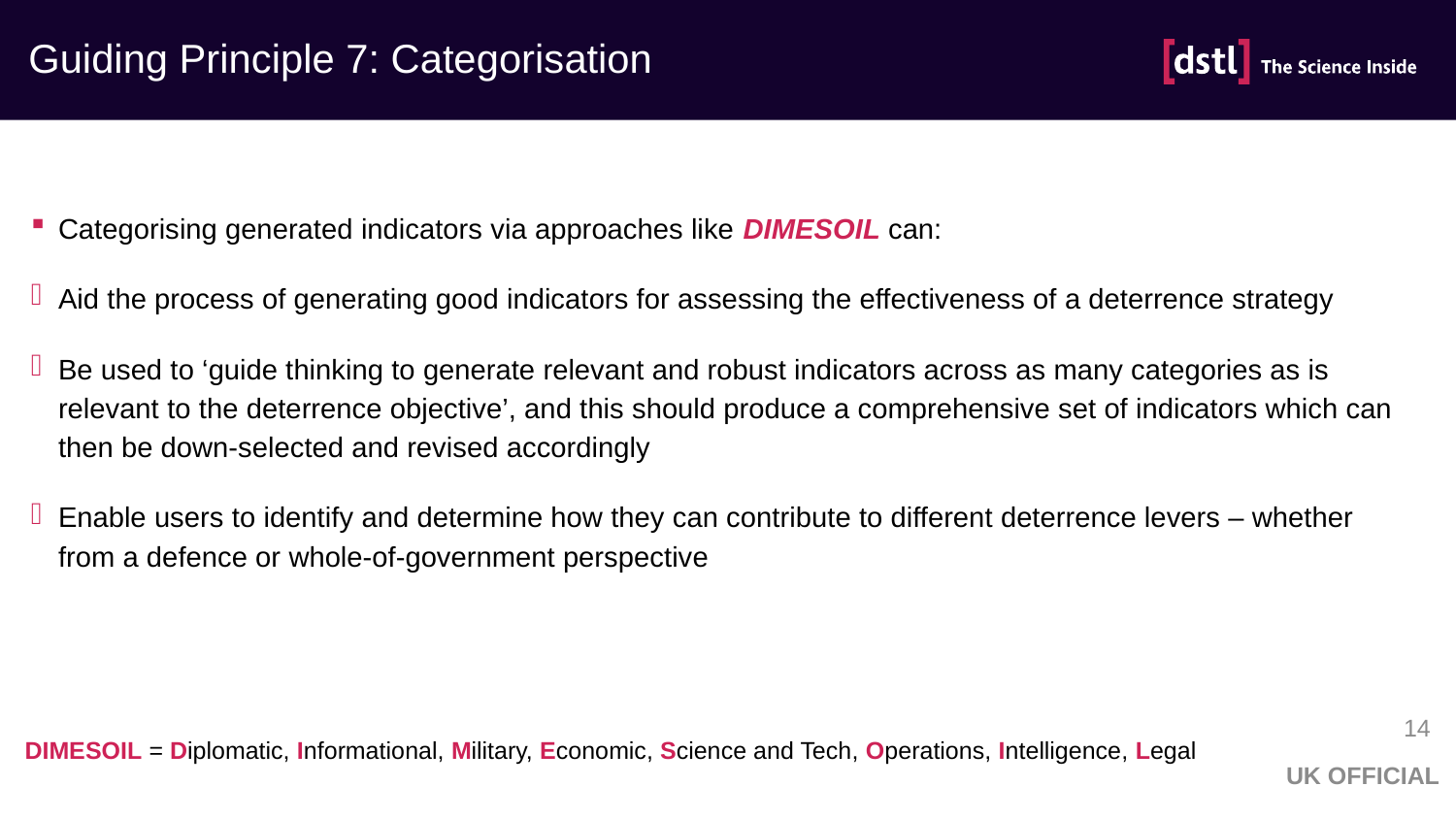

# Guiding Principle 7: Categorisation

Categorising generated indicators via approaches like DIMESOIL can:
Aid the process of generating good indicators for assessing the effectiveness of a deterrence strategy
Be used to ‘guide thinking to generate relevant and robust indicators across as many categories as is relevant to the deterrence objective’, and this should produce a comprehensive set of indicators which can then be down-selected and revised accordingly
Enable users to identify and determine how they can contribute to different deterrence levers – whether from a defence or whole-of-government perspective

14
DIMESOIL = Diplomatic, Informational, Military, Economic, Science and Tech, Operations, Intelligence, Legal

UK OFFICIAL